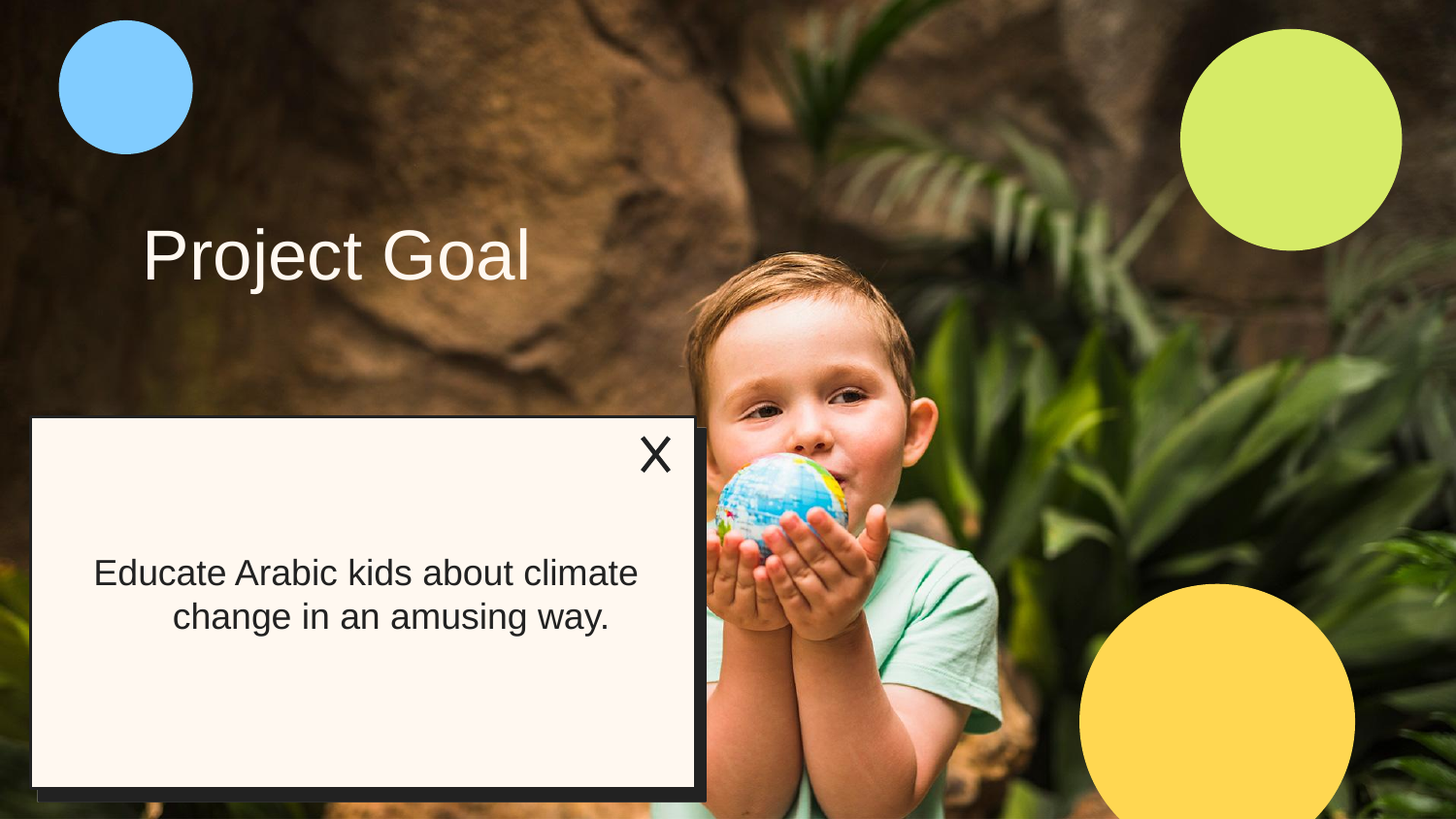

# Project Goal

Educate Arabic kids about climate change in an amusing way.